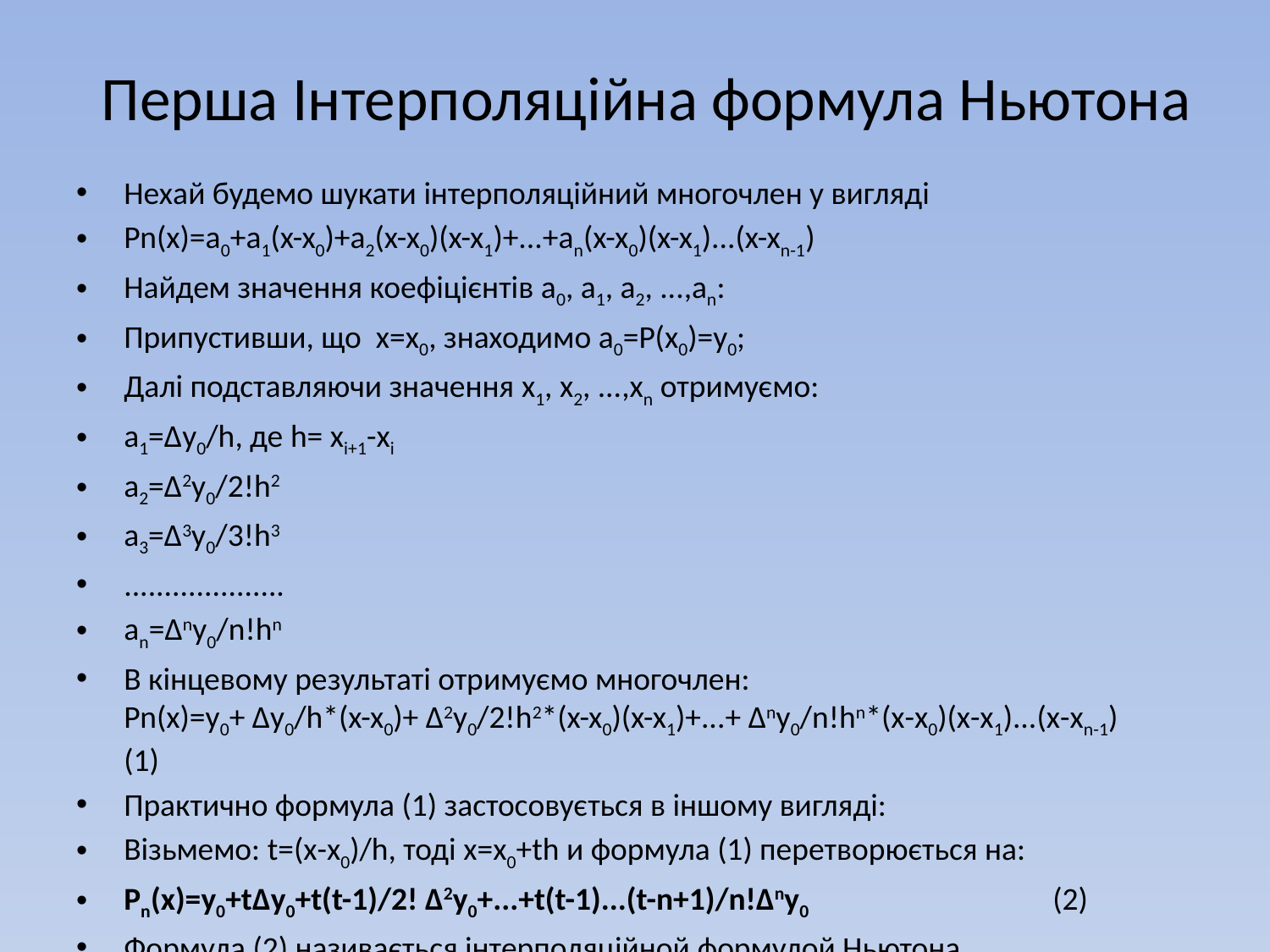

# Перша Інтерполяційна формула Ньютона
Нехай будемо шукати інтерполяційний многочлен у вигляді
Pn(x)=a0+a1(x-x0)+a2(x-x0)(x-x1)+...+an(x-x0)(x-x1)...(x-xn-1)
Найдем значення коефіцієнтів a0, a1, a2, ...,an:
Припустивши, що  x=x0, знаходимо a0=P(x0)=y0;
Далі подставляючи значення x1, x2, ...,xn отримуємо:
a1=Δy0/h, де h= xi+1-xi
a2=Δ2y0/2!h2
a3=Δ3y0/3!h3
....................
an=Δny0/n!hn
В кінцевому результаті отримуємо многочлен:
Pn(x)=y0+ Δy0/h*(x-x0)+ Δ2y0/2!h2*(x-x0)(x-x1)+...+ Δny0/n!hn*(x-x0)(x-x1)...(x-xn-1)         (1)
Практично формула (1) застосовується в іншому вигляді:
Візьмемо: t=(x-x0)/h, тоді x=x0+th и формула (1) перетворюється на:
Pn(x)=y0+tΔy0+t(t-1)/2! Δ2y0+...+t(t-1)...(t-n+1)/n!Δny0                                  (2)
Формула (2) називається інтерполяційной формулой Ньютона.